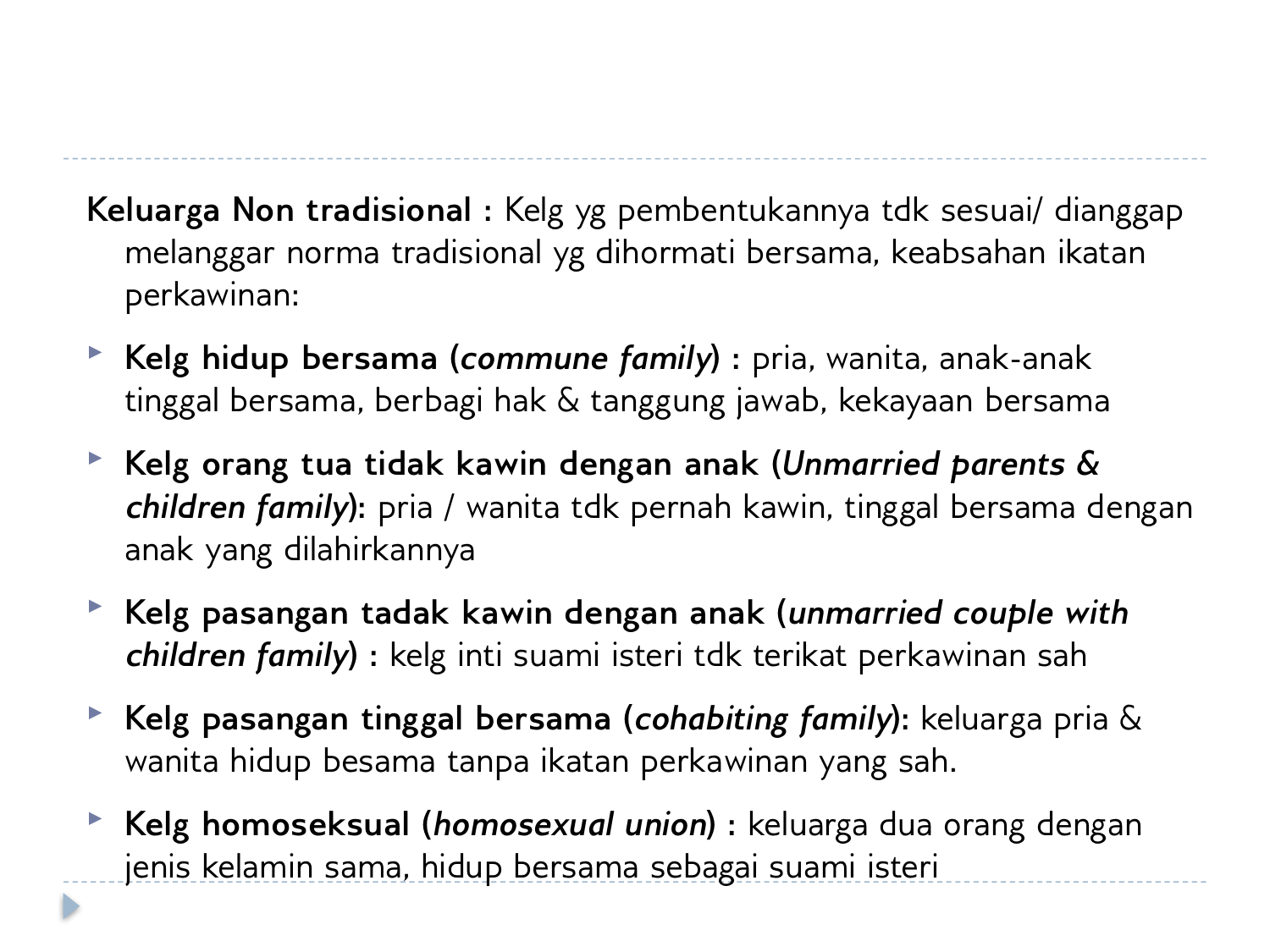

Keluarga Non tradisional : Kelg yg pembentukannya tdk sesuai/ dianggap melanggar norma tradisional yg dihormati bersama, keabsahan ikatan perkawinan:
Kelg hidup bersama (commune family) : pria, wanita, anak-anak tinggal bersama, berbagi hak & tanggung jawab, kekayaan bersama
Kelg orang tua tidak kawin dengan anak (Unmarried parents & children family): pria / wanita tdk pernah kawin, tinggal bersama dengan anak yang dilahirkannya
Kelg pasangan tadak kawin dengan anak (unmarried couple with children family) : kelg inti suami isteri tdk terikat perkawinan sah
Kelg pasangan tinggal bersama (cohabiting family): keluarga pria & wanita hidup besama tanpa ikatan perkawinan yang sah.
Kelg homoseksual (homosexual union) : keluarga dua orang dengan jenis kelamin sama, hidup bersama sebagai suami isteri